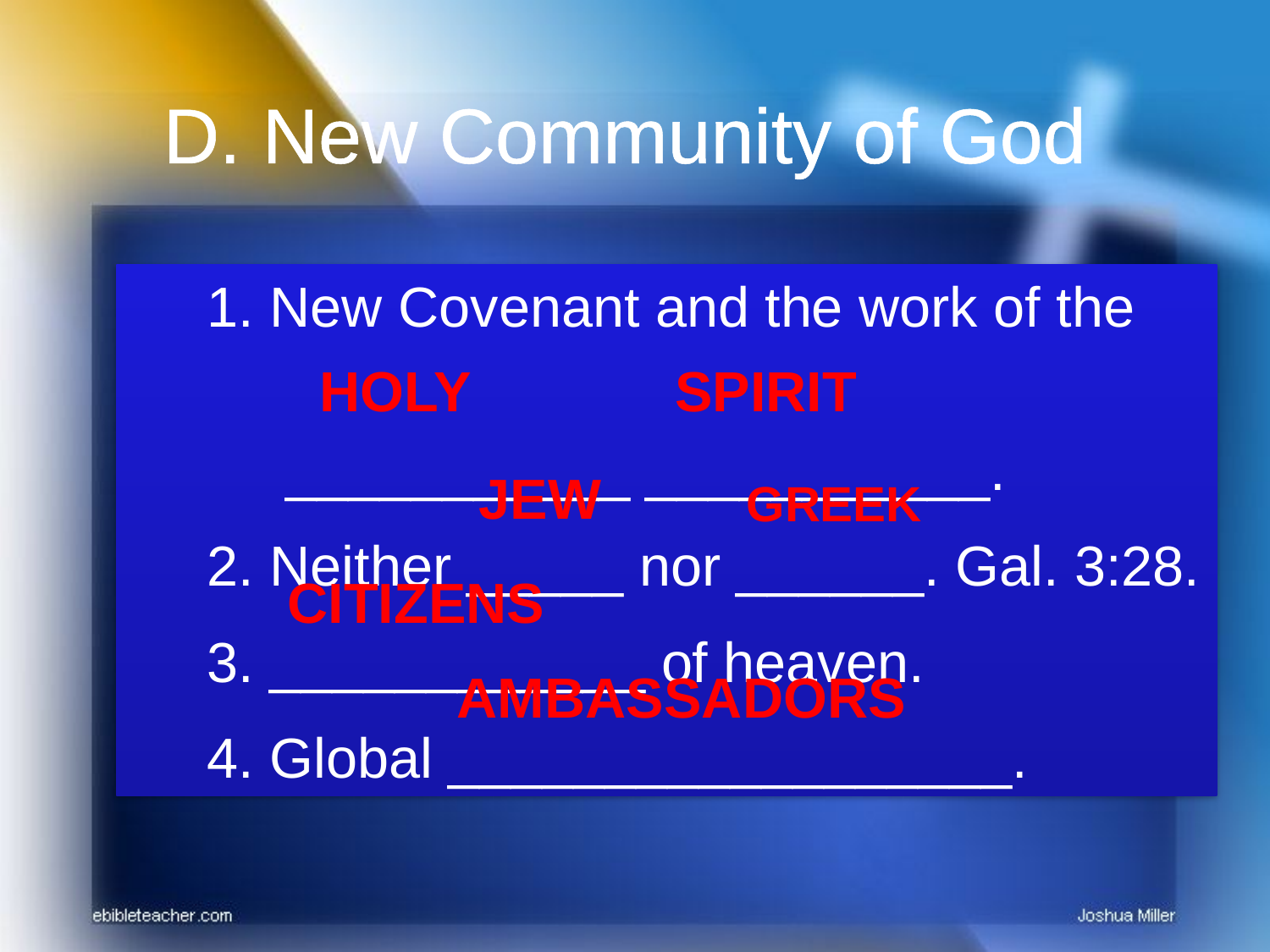

D. New Community of God
     1. New Covenant and the work of the
          ___________ ___________.
     2. Neither _____ nor ______. Gal. 3:28.
     3. ____________ of heaven.
     4. Global __________________.
HOLY             SPIRIT
JEW
GREEK
CITIZENS
AMBASSADORS